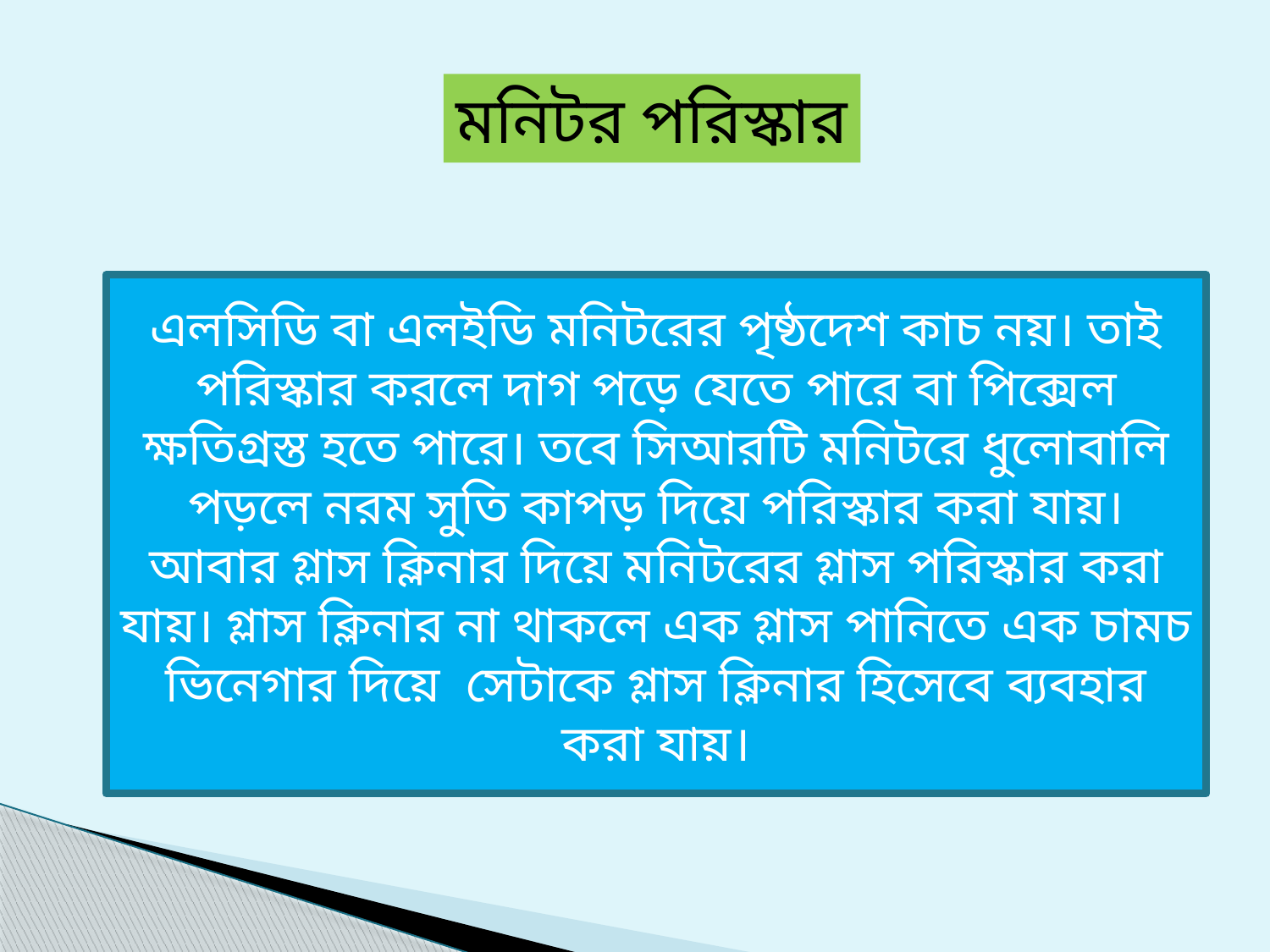

মনিটর পরিস্কার
এলসিডি বা এলইডি মনিটরের পৃষ্ঠদেশ কাচ নয়। তাই পরিস্কার করলে দাগ পড়ে যেতে পারে বা পিক্সেল ক্ষতিগ্রস্ত হতে পারে। তবে সিআরটি মনিটরে ধুলোবালি পড়লে নরম সুতি কাপড় দিয়ে পরিস্কার করা যায়। আবার গ্লাস ক্লিনার দিয়ে মনিটরের গ্লাস পরিস্কার করা যায়। গ্লাস ক্লিনার না থাকলে এক গ্লাস পানিতে এক চামচ ভিনেগার দিয়ে  সেটাকে গ্লাস ক্লিনার হিসেবে ব্যবহার করা যায়।